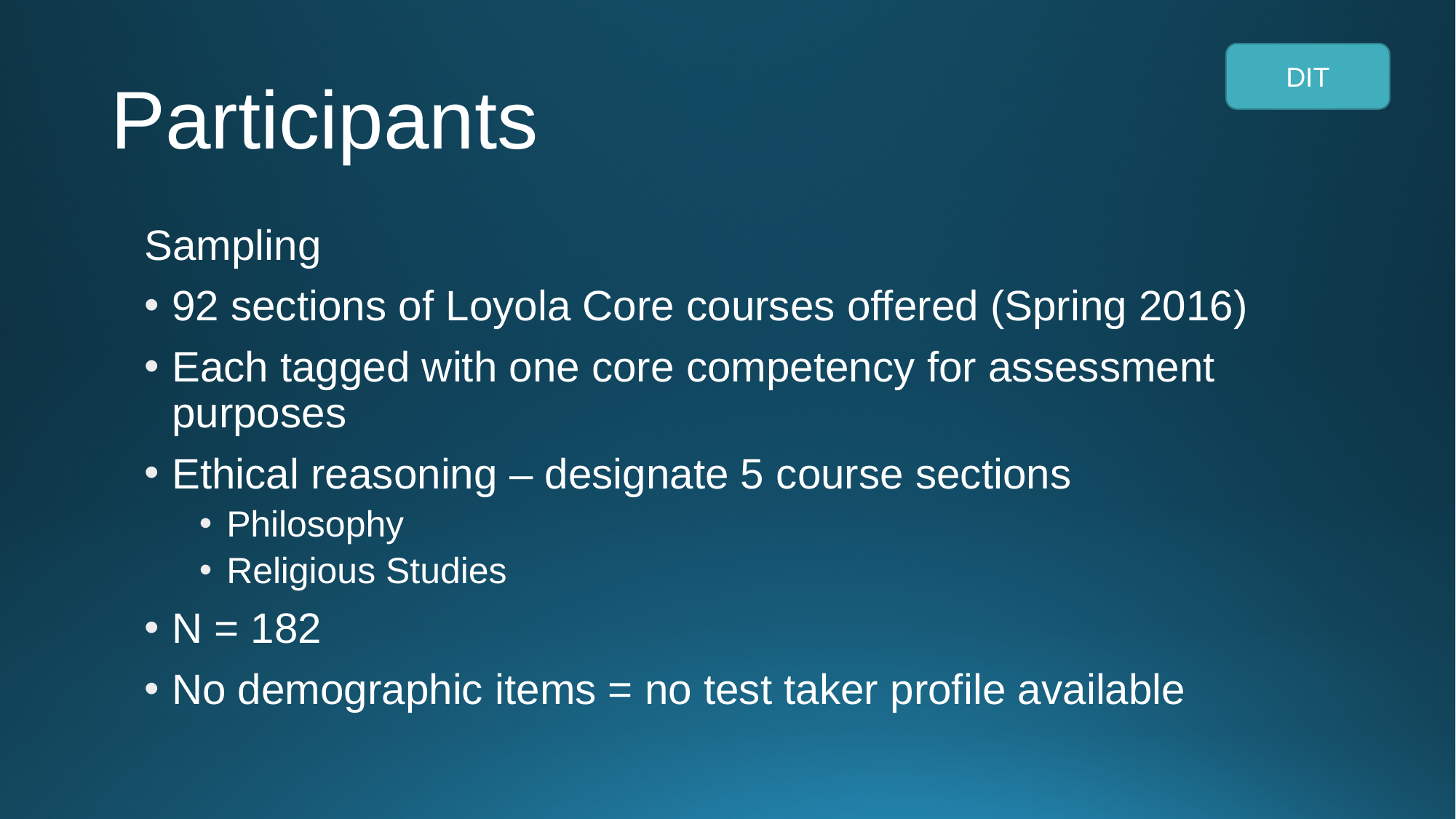

# Participants
DIT
Sampling
92 sections of Loyola Core courses offered (Spring 2016)
Each tagged with one core competency for assessment purposes
Ethical reasoning – designate 5 course sections
Philosophy
Religious Studies
N = 182
No demographic items = no test taker profile available